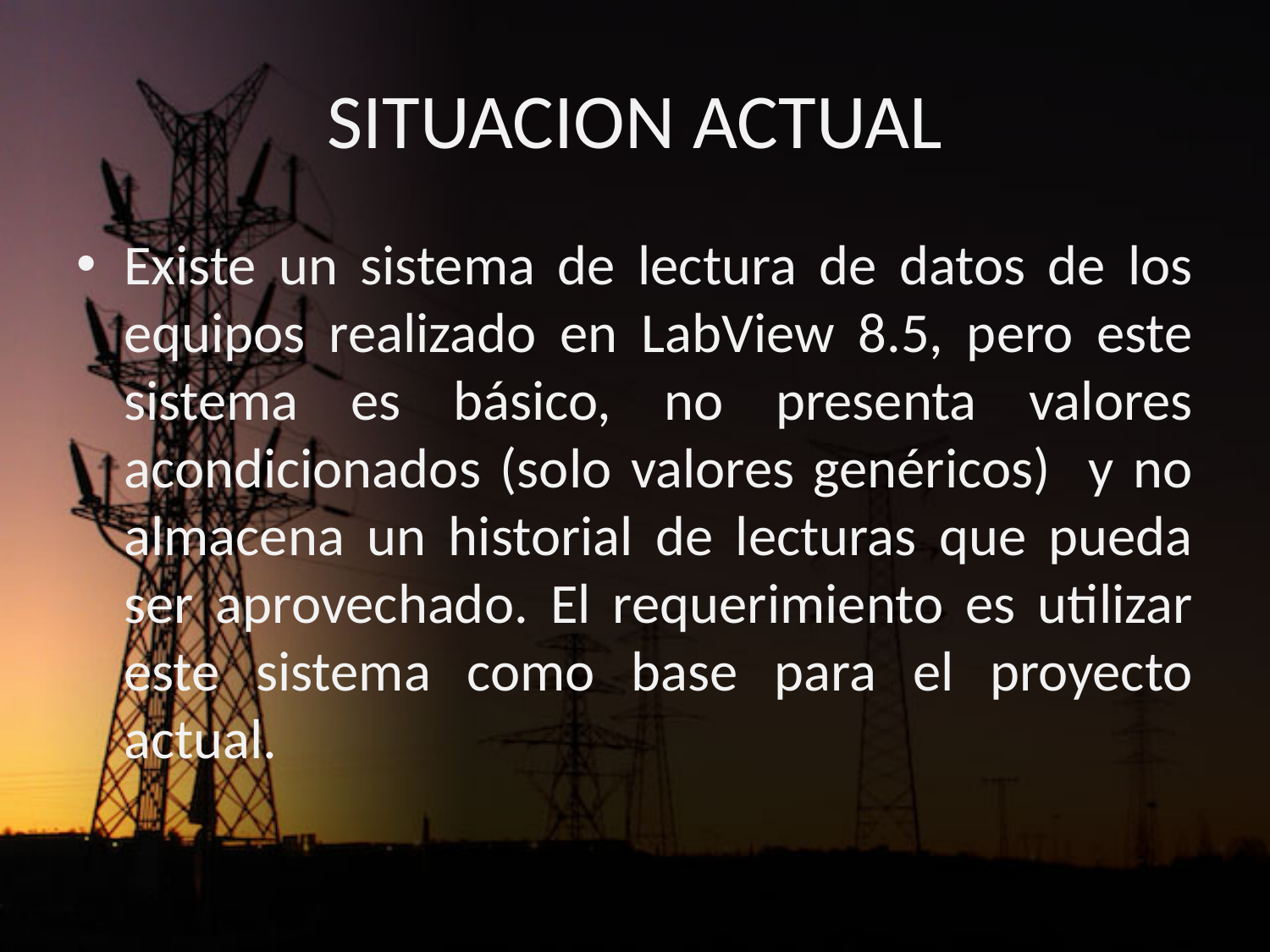

# SITUACION ACTUAL
Existe un sistema de lectura de datos de los equipos realizado en LabView 8.5, pero este sistema es básico, no presenta valores acondicionados (solo valores genéricos)  y no almacena un historial de lecturas que pueda ser aprovechado. El requerimiento es utilizar este sistema como base para el proyecto actual.